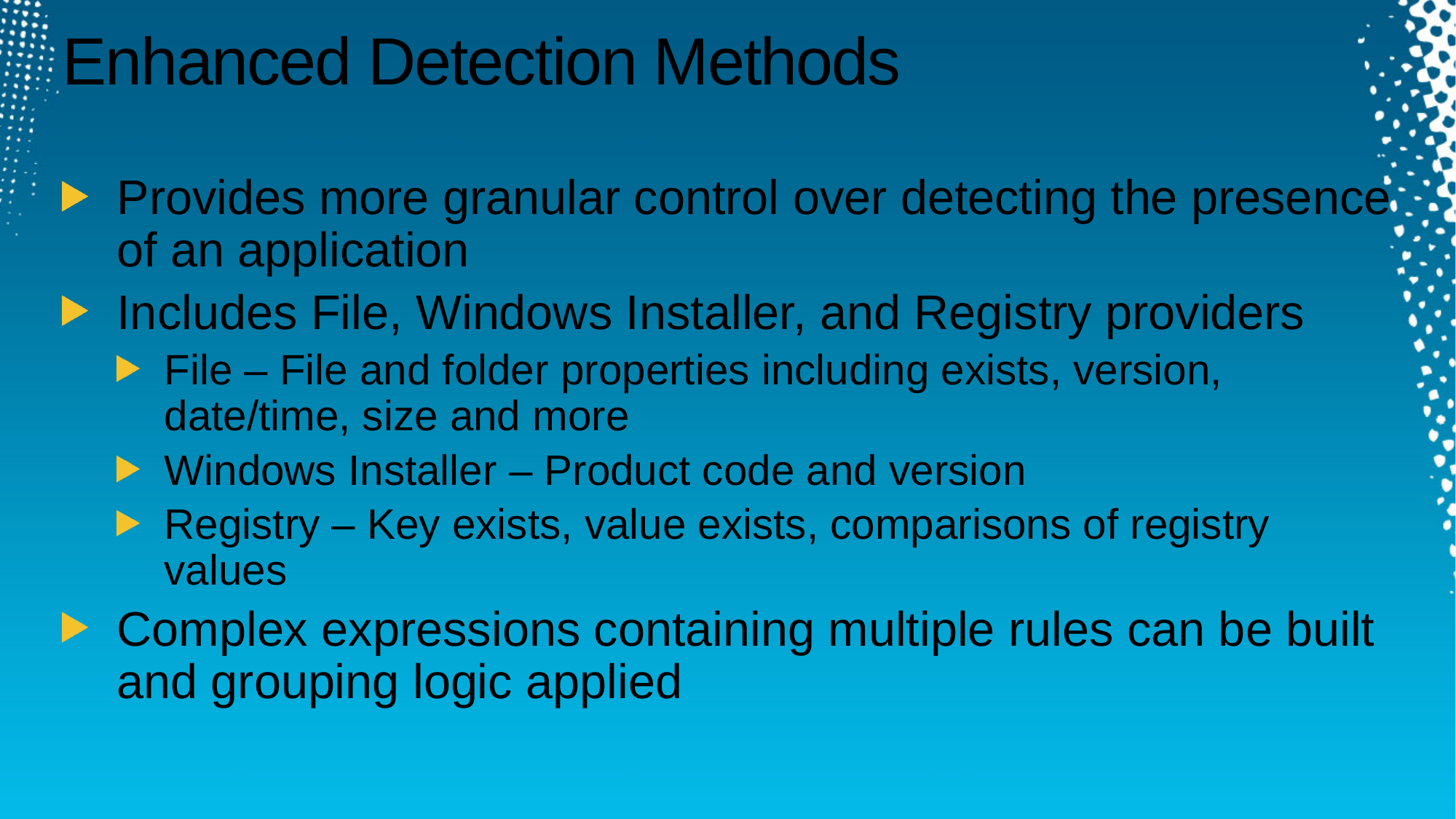

# Enhanced Detection Methods
Provides more granular control over detecting the presence of an application
Includes File, Windows Installer, and Registry providers
File – File and folder properties including exists, version, date/time, size and more
Windows Installer – Product code and version
Registry – Key exists, value exists, comparisons of registry values
Complex expressions containing multiple rules can be built and grouping logic applied